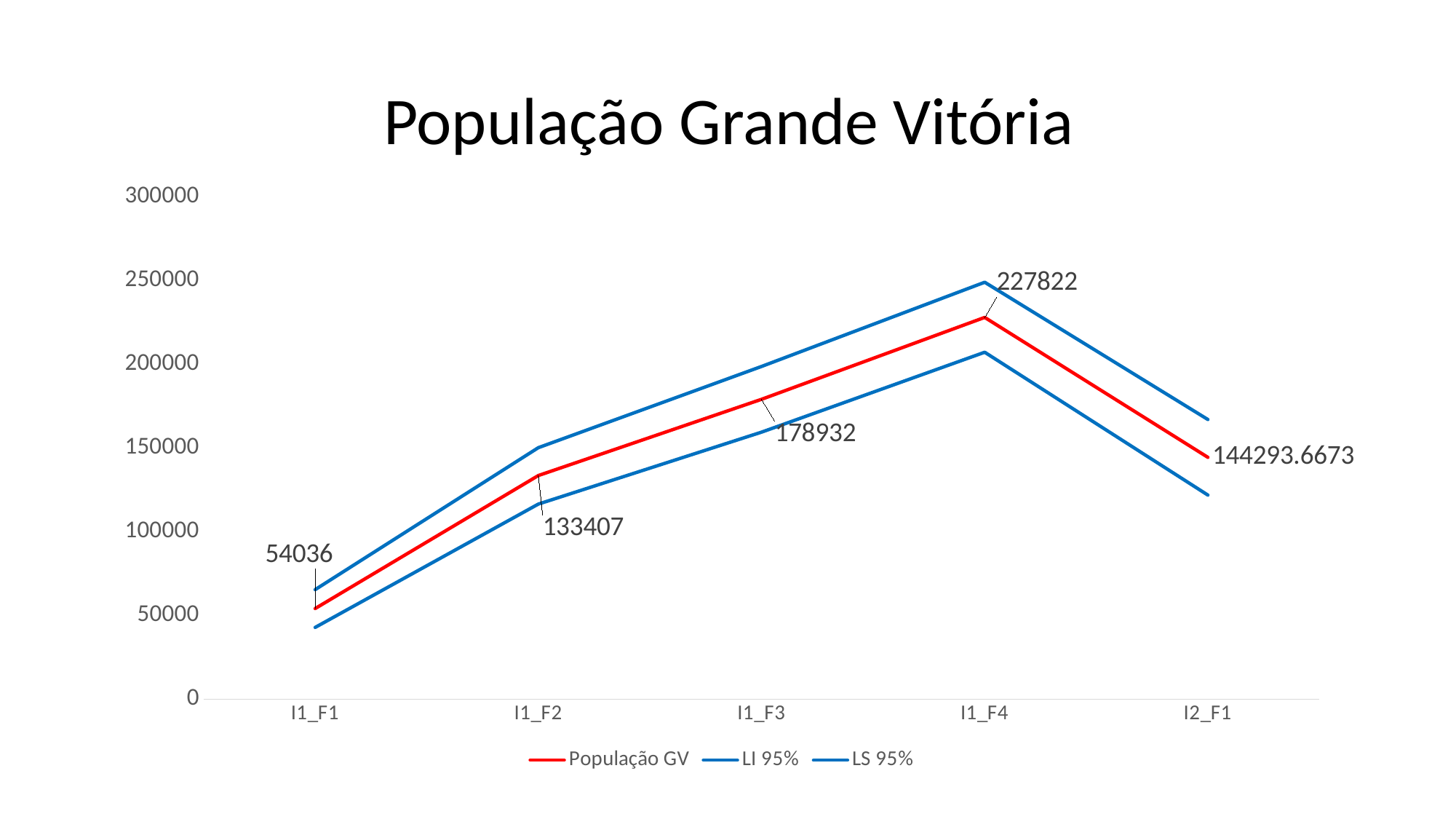

# População Grande Vitória

### Chart

| Category | População GV | LI 95% | LS 95% |
|---|---|---|---|
| I1_F1 | 54036.0 | 42754.0 | 65318.0 |
| I1_F2 | 133407.0 | 116385.0 | 150068.0 |
| I1_F3 | 178932.0 | 159337.0 | 198528.0 |
| I1_F4 | 227822.0 | 207039.0 | 248803.0 |
| I2_F1 | 144293.6673 | 121729.2255 | 166858.1091 |